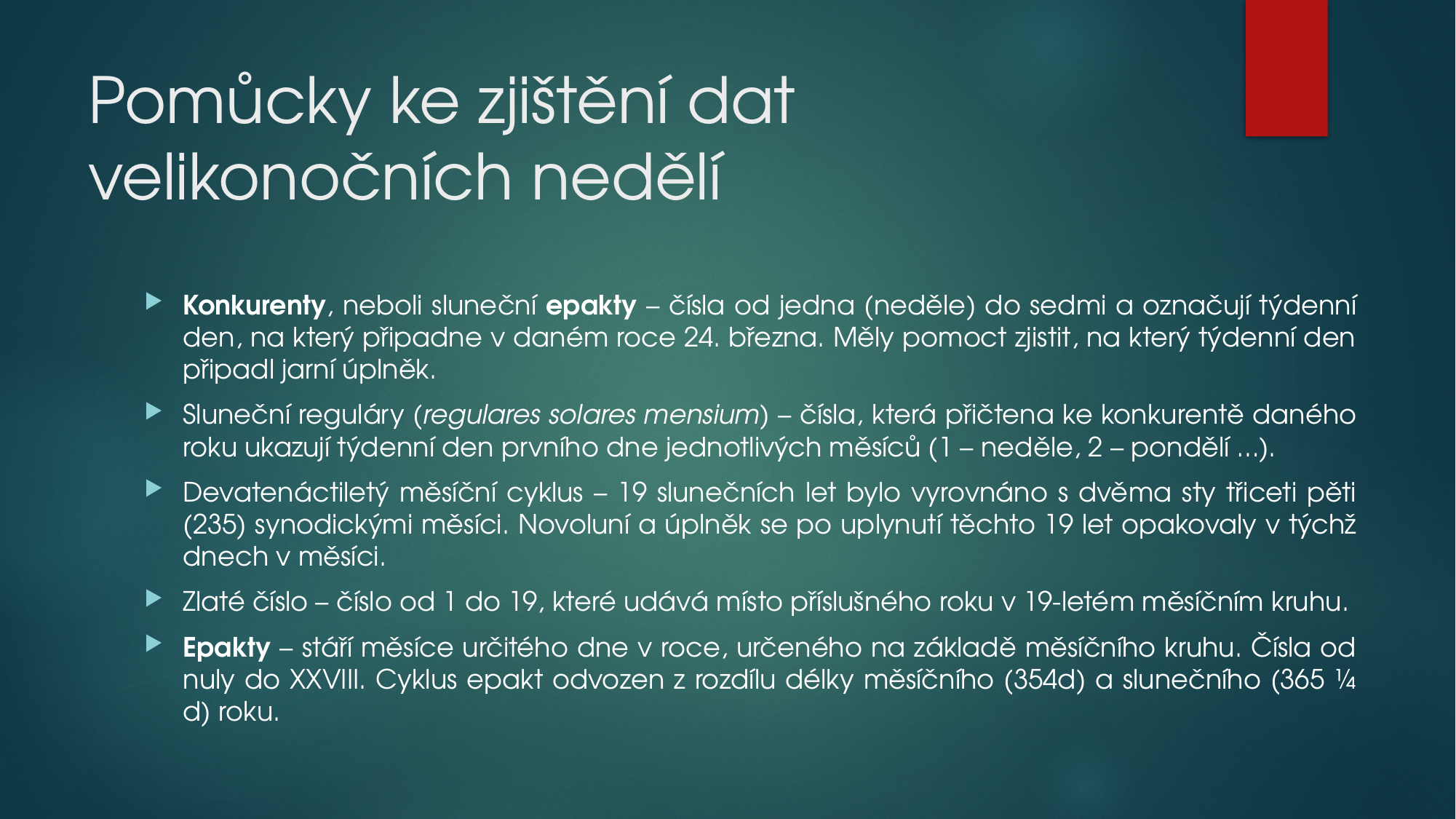

# Pomůcky ke zjištění dat velikonočních nedělí
Konkurenty, neboli sluneční epakty – čísla od jedna (neděle) do sedmi a označují týdenní den, na který připadne v daném roce 24. března. Měly pomoct zjistit, na který týdenní den připadl jarní úplněk.
Sluneční reguláry (regulares solares mensium) – čísla, která přičtena ke konkurentě daného roku ukazují týdenní den prvního dne jednotlivých měsíců (1 – neděle, 2 – pondělí …).
Devatenáctiletý měsíční cyklus – 19 slunečních let bylo vyrovnáno s dvěma sty třiceti pěti (235) synodickými měsíci. Novoluní a úplněk se po uplynutí těchto 19 let opakovaly v týchž dnech v měsíci.
Zlaté číslo – číslo od 1 do 19, které udává místo příslušného roku v 19-letém měsíčním kruhu.
Epakty – stáří měsíce určitého dne v roce, určeného na základě měsíčního kruhu. Čísla od nuly do XXVIII. Cyklus epakt odvozen z rozdílu délky měsíčního (354d) a slunečního (365 ¼ d) roku.